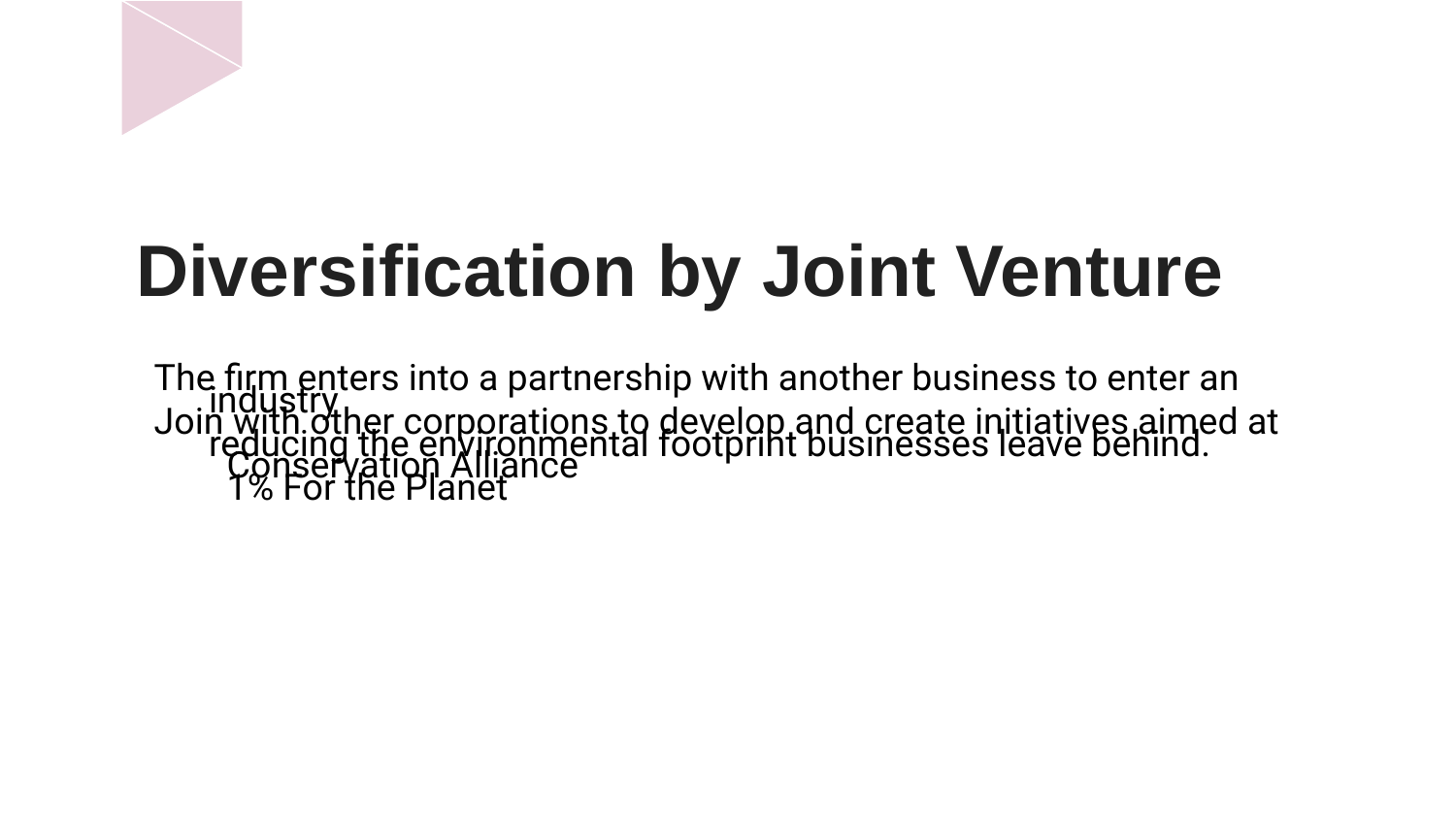

# Diversification by Joint Venture
The firm enters into a partnership with another business to enter an industry
Join with other corporations to develop and create initiatives aimed at reducing the environmental footprint businesses leave behind.
Conservation Alliance
1% For the Planet